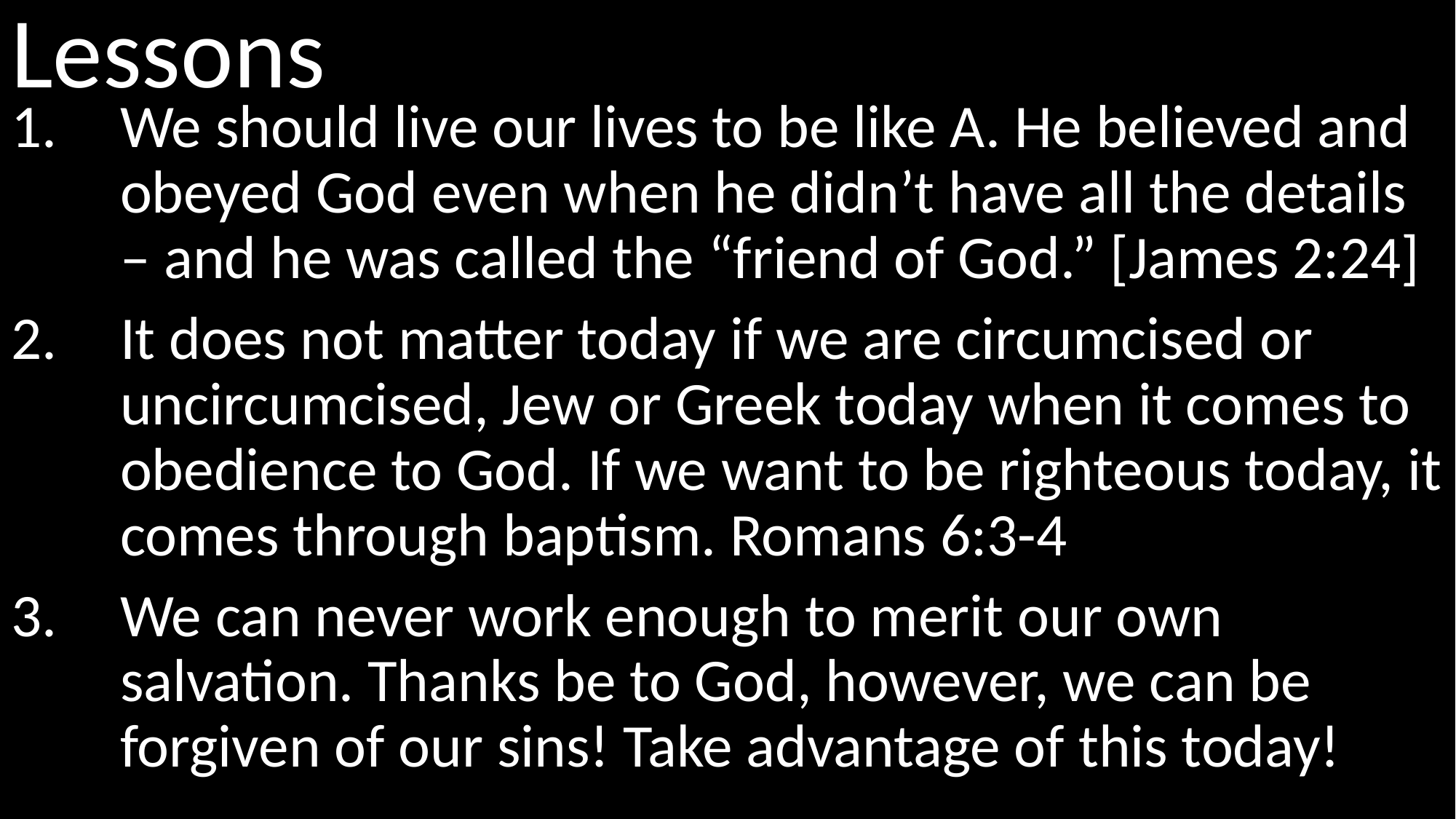

# Lessons
We should live our lives to be like A. He believed and obeyed God even when he didn’t have all the details – and he was called the “friend of God.” [James 2:24]
It does not matter today if we are circumcised or uncircumcised, Jew or Greek today when it comes to obedience to God. If we want to be righteous today, it comes through baptism. Romans 6:3-4
We can never work enough to merit our own salvation. Thanks be to God, however, we can be forgiven of our sins! Take advantage of this today!